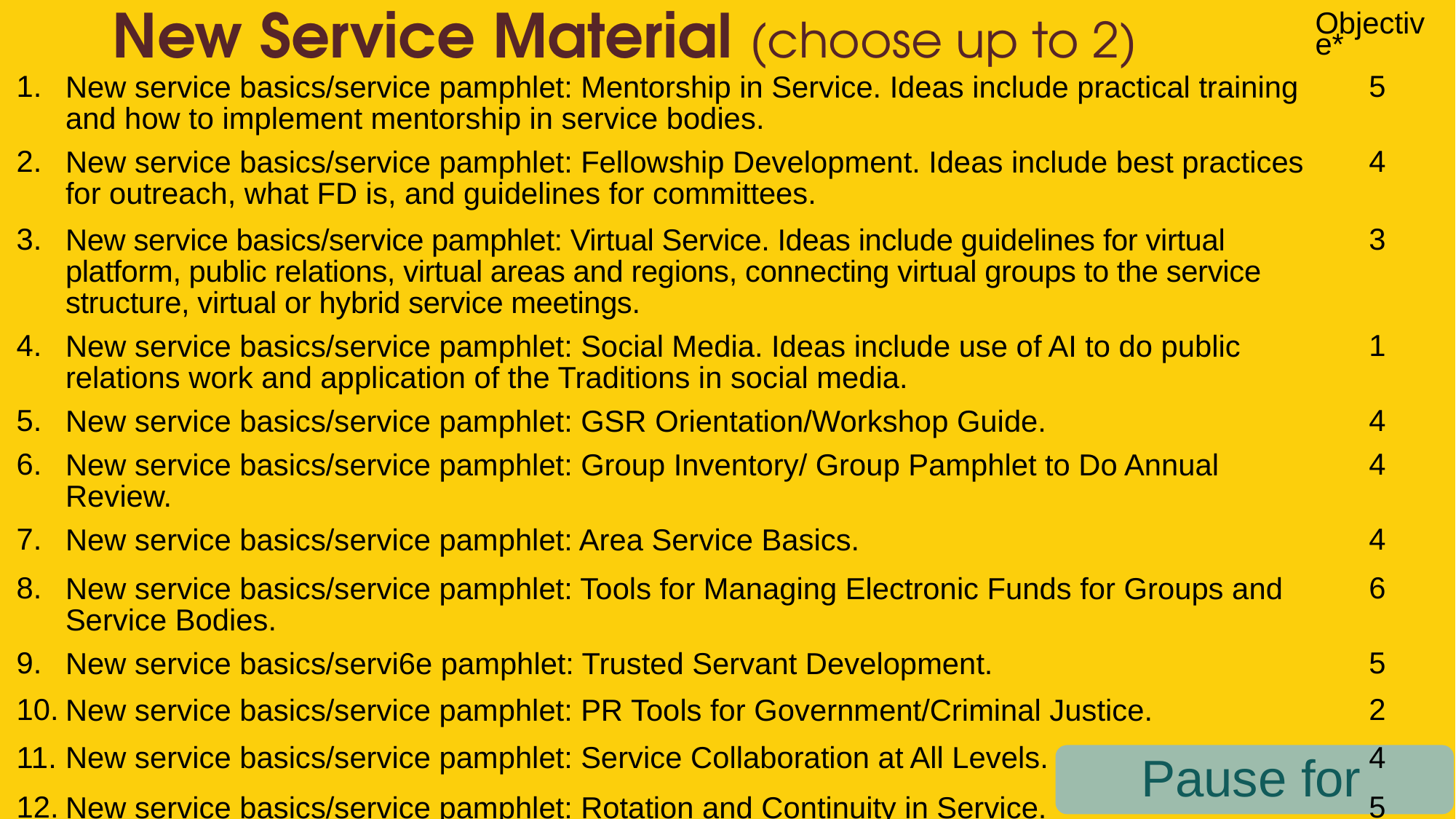

New Service Material (choose up to 2)
|  |  | Objective\* |
| --- | --- | --- |
| 1. | New service basics/service pamphlet: Mentorship in Service. Ideas include practical training and how to implement mentorship in service bodies. | 5 |
| 2. | New service basics/service pamphlet: Fellowship Development. Ideas include best practices for outreach, what FD is, and guidelines for committees. | 4 |
| 3. | New service basics/service pamphlet: Virtual Service. Ideas include guidelines for virtual platform, public relations, virtual areas and regions, connecting virtual groups to the service structure, virtual or hybrid service meetings. | 3 |
| 4. | New service basics/service pamphlet: Social Media. Ideas include use of AI to do public relations work and application of the Traditions in social media. | 1 |
| 5. | New service basics/service pamphlet: GSR Orientation/Workshop Guide. | 4 |
| 6. | New service basics/service pamphlet: Group Inventory/ Group Pamphlet to Do Annual Review. | 4 |
| 7. | New service basics/service pamphlet: Area Service Basics. | 4 |
| 8. | New service basics/service pamphlet: Tools for Managing Electronic Funds for Groups and Service Bodies. | 6 |
| 9. | New service basics/servi6e pamphlet: Trusted Servant Development. | 5 |
| 10. | New service basics/service pamphlet: PR Tools for Government/Criminal Justice. | 2 |
| 11. | New service basics/service pamphlet: Service Collaboration at All Levels. | 4 |
| 12. | New service basics/service pamphlet: Rotation and Continuity in Service. | 5 |
| 13. | No new service material. |  |
Pause for discussion